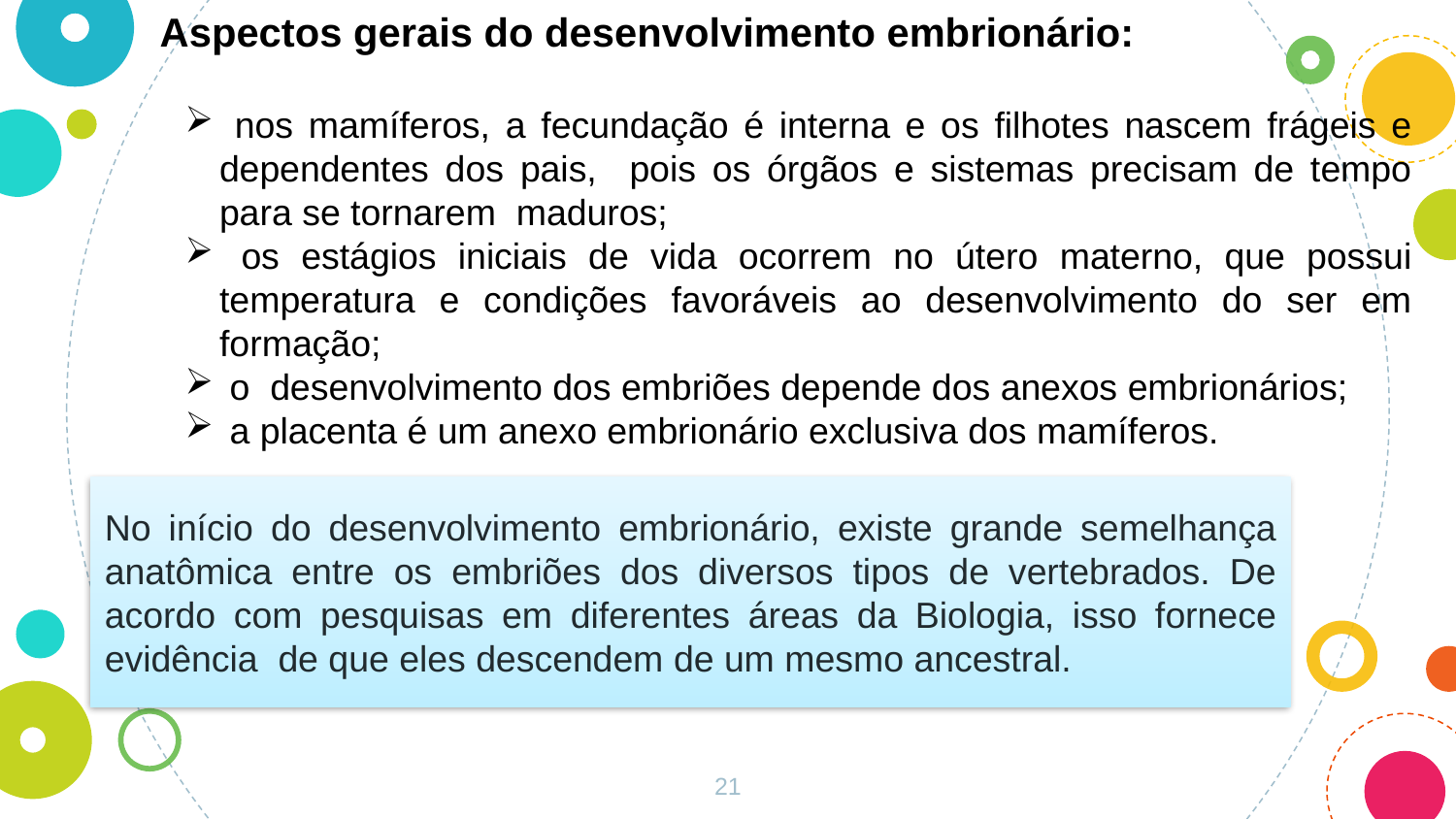

Aspectos gerais do desenvolvimento embrionário:
 nos mamíferos, a fecundação é interna e os filhotes nascem frágeis e dependentes dos pais,  pois os órgãos e sistemas precisam de tempo para se tornarem  maduros;
 os estágios iniciais de vida ocorrem no útero materno, que possui temperatura e condições favoráveis ao desenvolvimento do ser em formação;
 o  desenvolvimento dos embriões depende dos anexos embrionários;
 a placenta é um anexo embrionário exclusiva dos mamíferos.
No início do desenvolvimento embrionário, existe grande semelhança anatômica entre os embriões dos diversos tipos de vertebrados. De acordo com pesquisas em diferentes áreas da Biologia, isso fornece evidência  de que eles descendem de um mesmo ancestral.
21